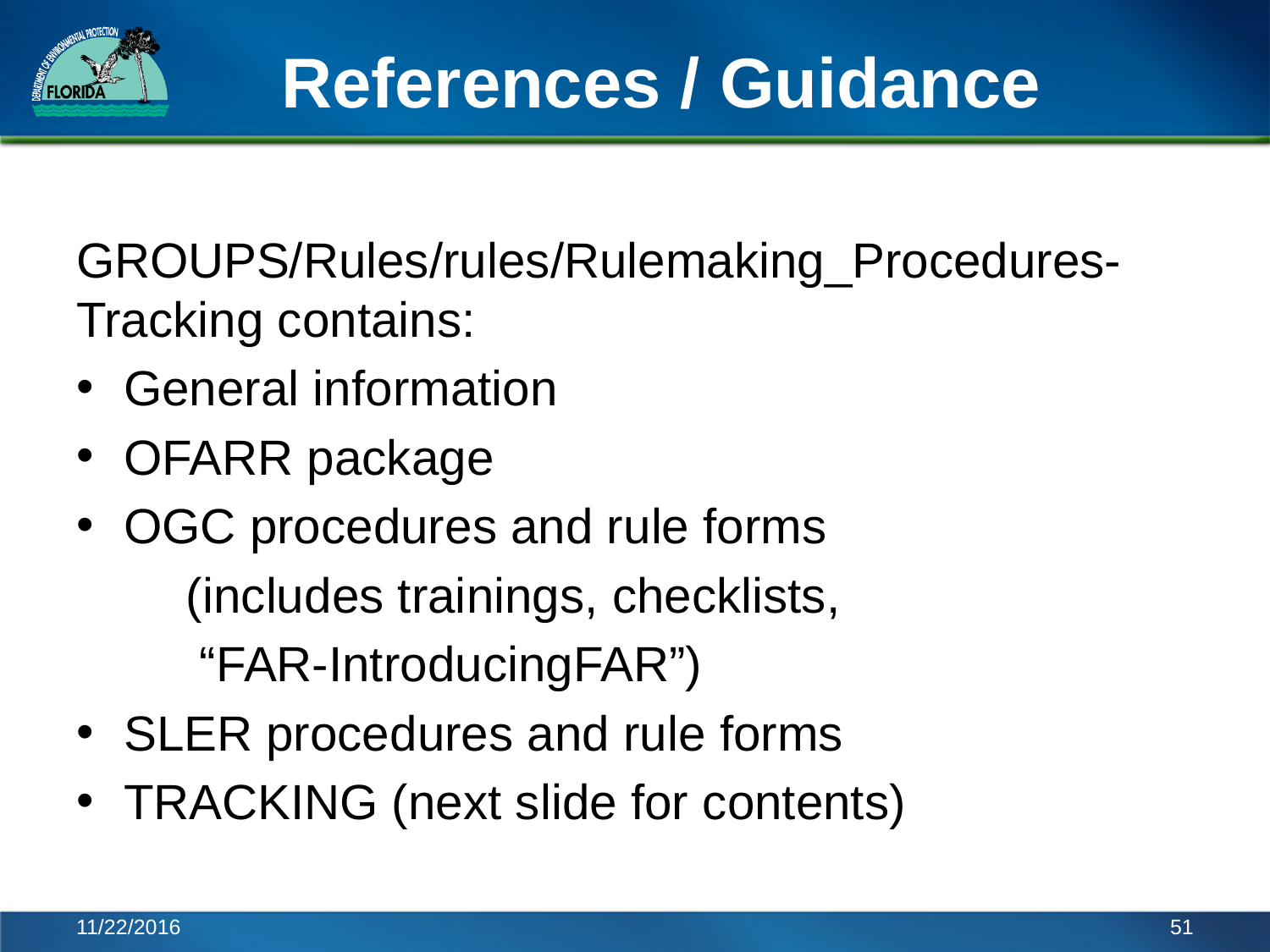

# References / Guidance
GROUPS/Rules/rules/Rulemaking_Procedures-Tracking contains:
General information
OFARR package
OGC procedures and rule forms
        (includes trainings, checklists,
         “FAR-IntroducingFAR”)
SLER procedures and rule forms
TRACKING (next slide for contents)
11/22/2016
51